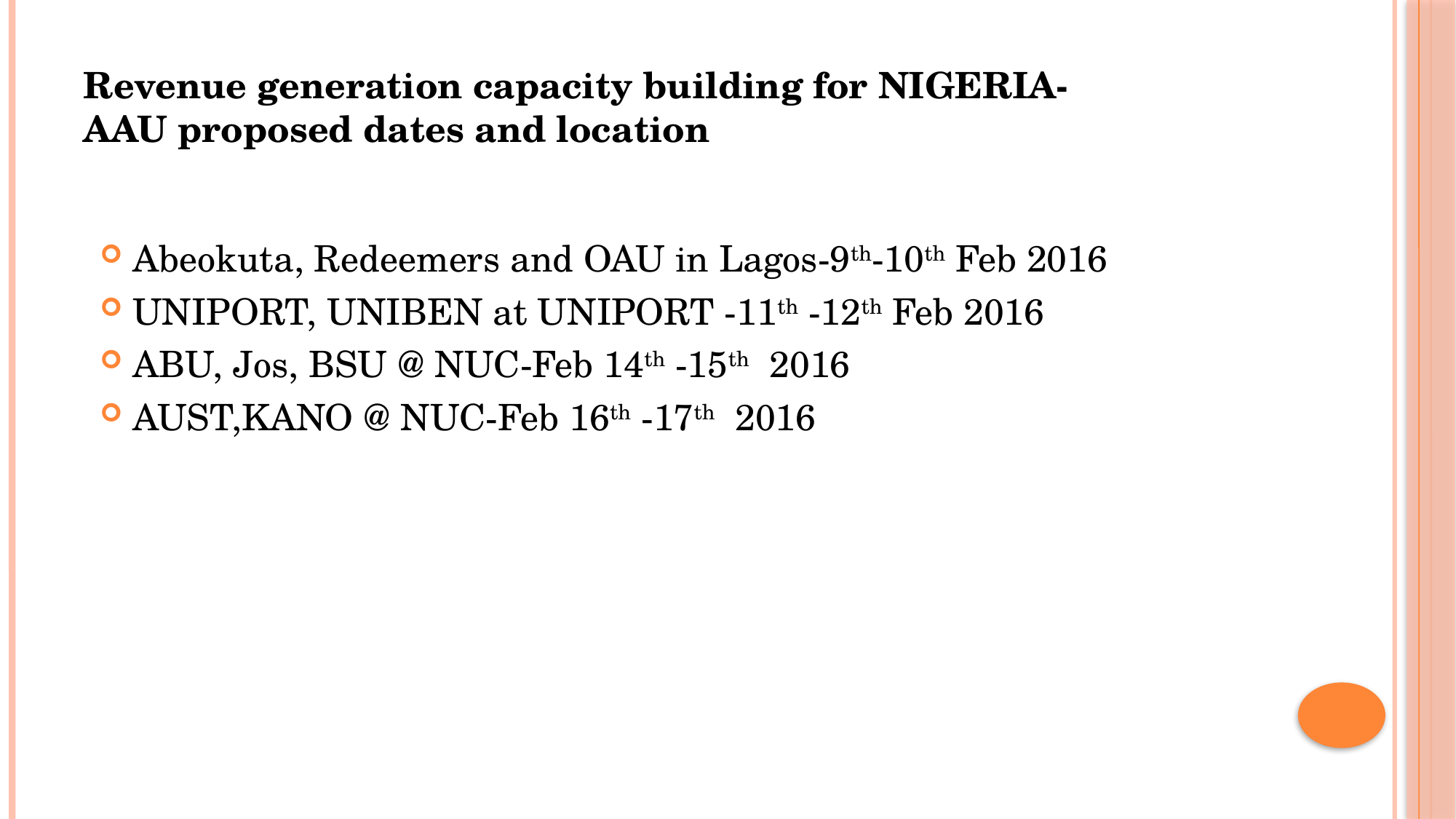

# Revenue generation capacity building for NIGERIA- AAU proposed dates and location
Abeokuta, Redeemers and OAU in Lagos-9th-10th Feb 2016
UNIPORT, UNIBEN at UNIPORT -11th -12th Feb 2016
ABU, Jos, BSU @ NUC-Feb 14th -15th  2016
AUST,KANO @ NUC-Feb 16th -17th  2016